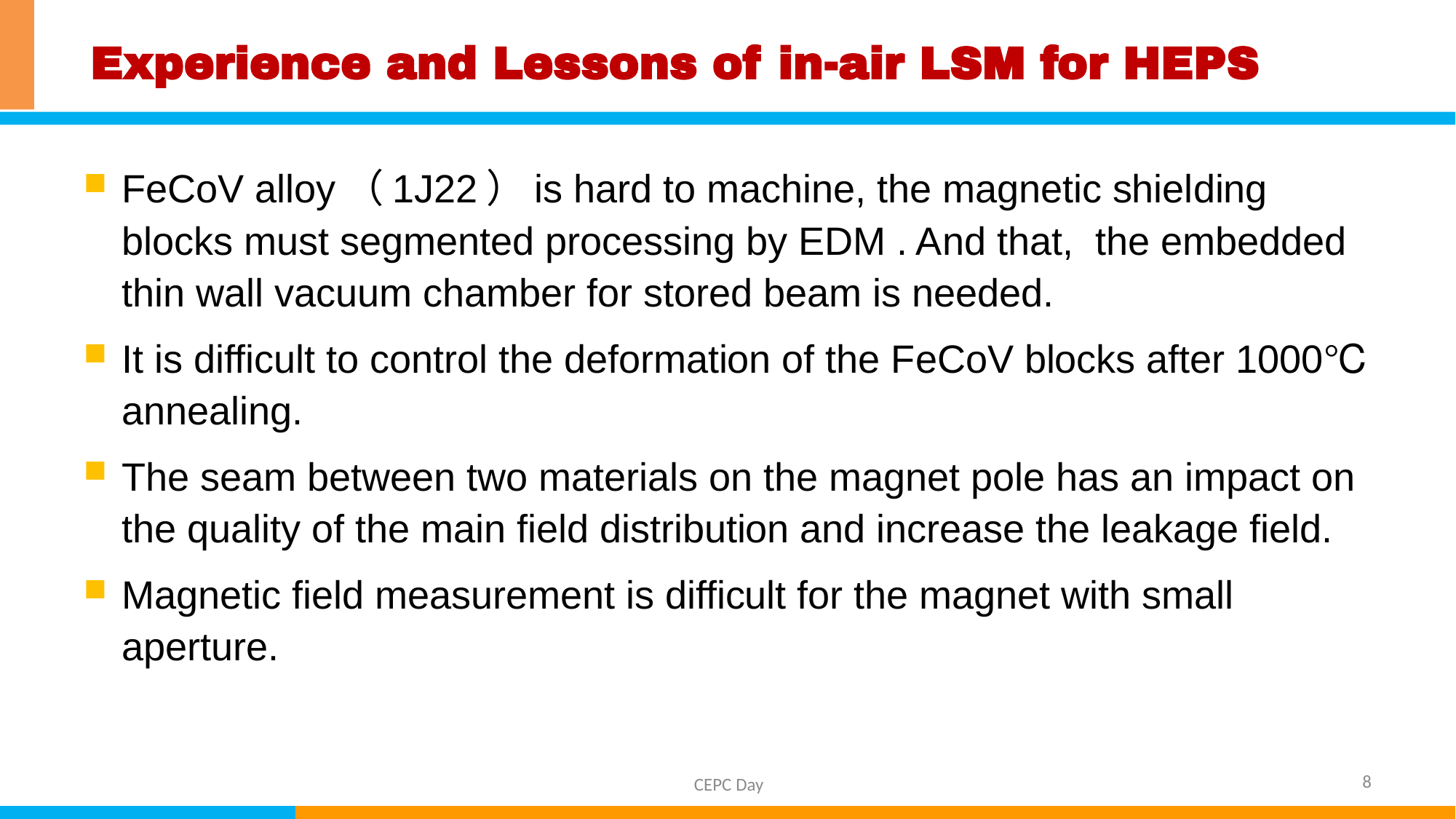

# Experience and Lessons of in-air LSM for HEPS
FeCoV alloy（1J22）is hard to machine, the magnetic shielding blocks must segmented processing by EDM . And that,  the embedded thin wall vacuum chamber for stored beam is needed.
It is difficult to control the deformation of the FeCoV blocks after 1000℃ annealing.
The seam between two materials on the magnet pole has an impact on the quality of the main field distribution and increase the leakage field.
Magnetic field measurement is difficult for the magnet with small aperture.
8
CEPC Day